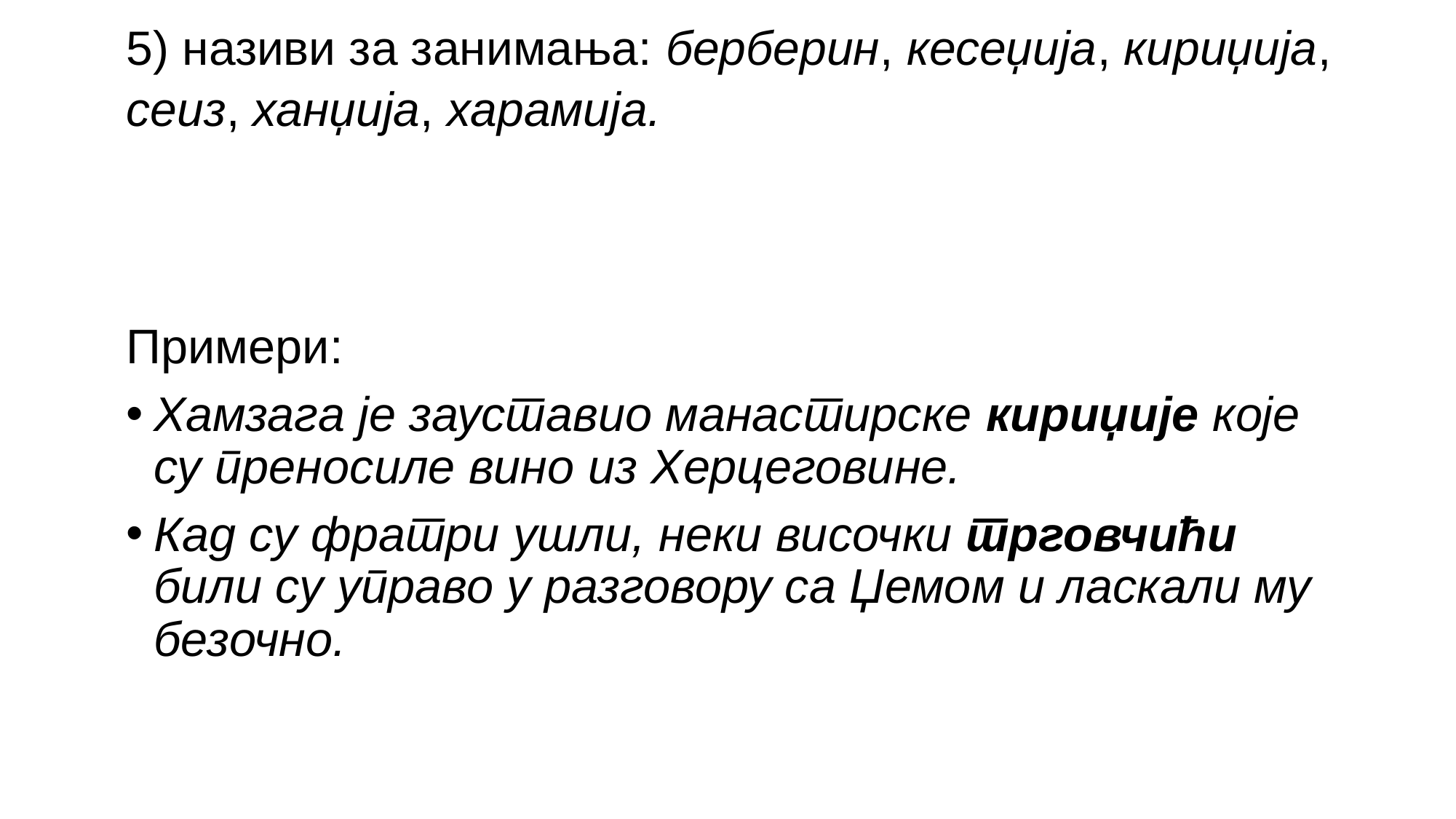

# 5) називи за занимања: берберин, кесеџија, кириџија, сеиз, ханџија, харамија.
Примери:
Хамзага је зауставио манастирске кириџије које су преносиле вино из Херцеговине.
Кад су фратри ушли, неки височки трговчићи били су управо у разговору са Џемом и ласкали му безочно.